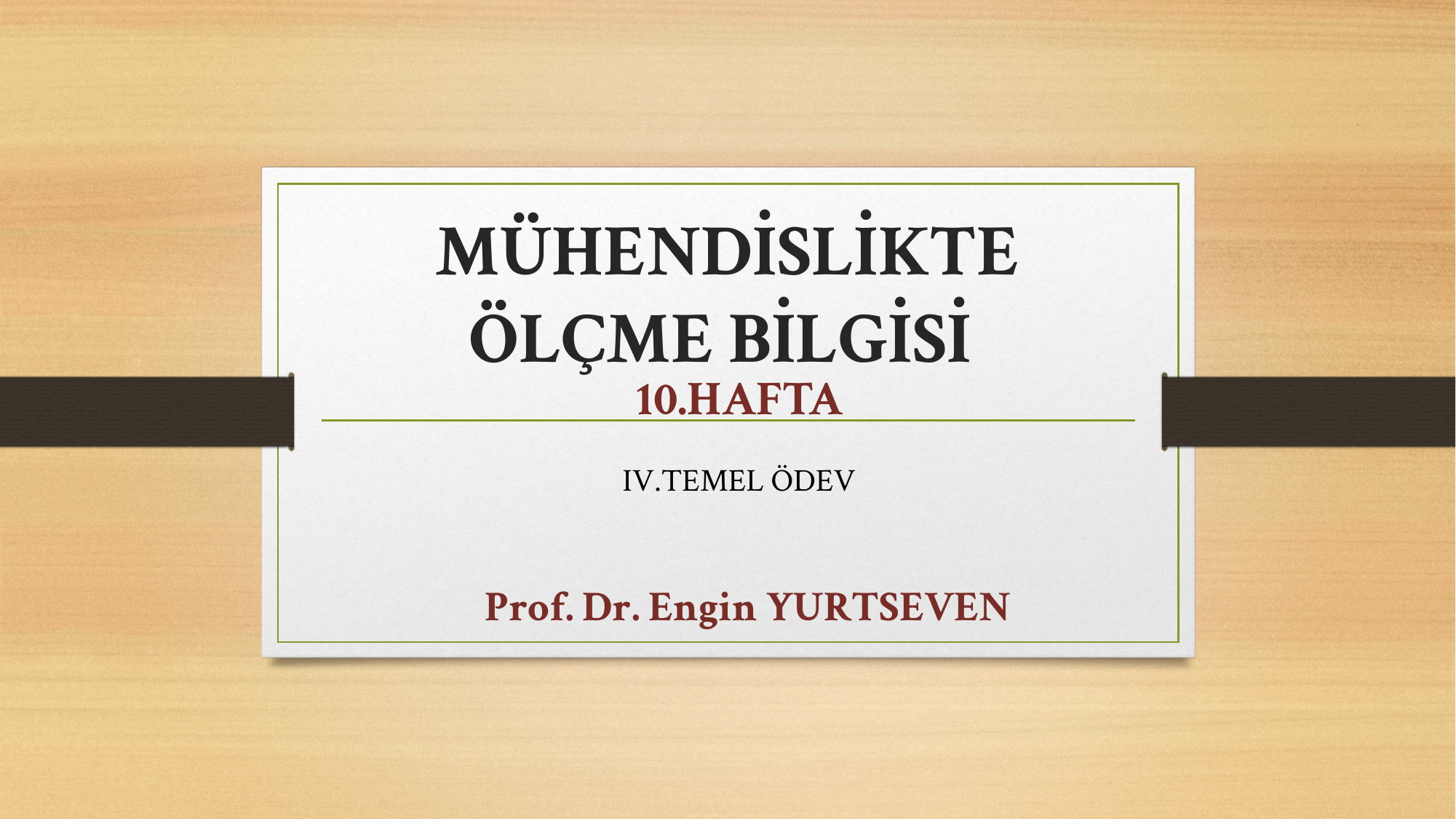

# MÜHENDİSLİKTE ÖLÇME BİLGİSİ
10.HAFTA
IV.TEMEL ÖDEV
Prof. Dr. Engin YURTSEVEN